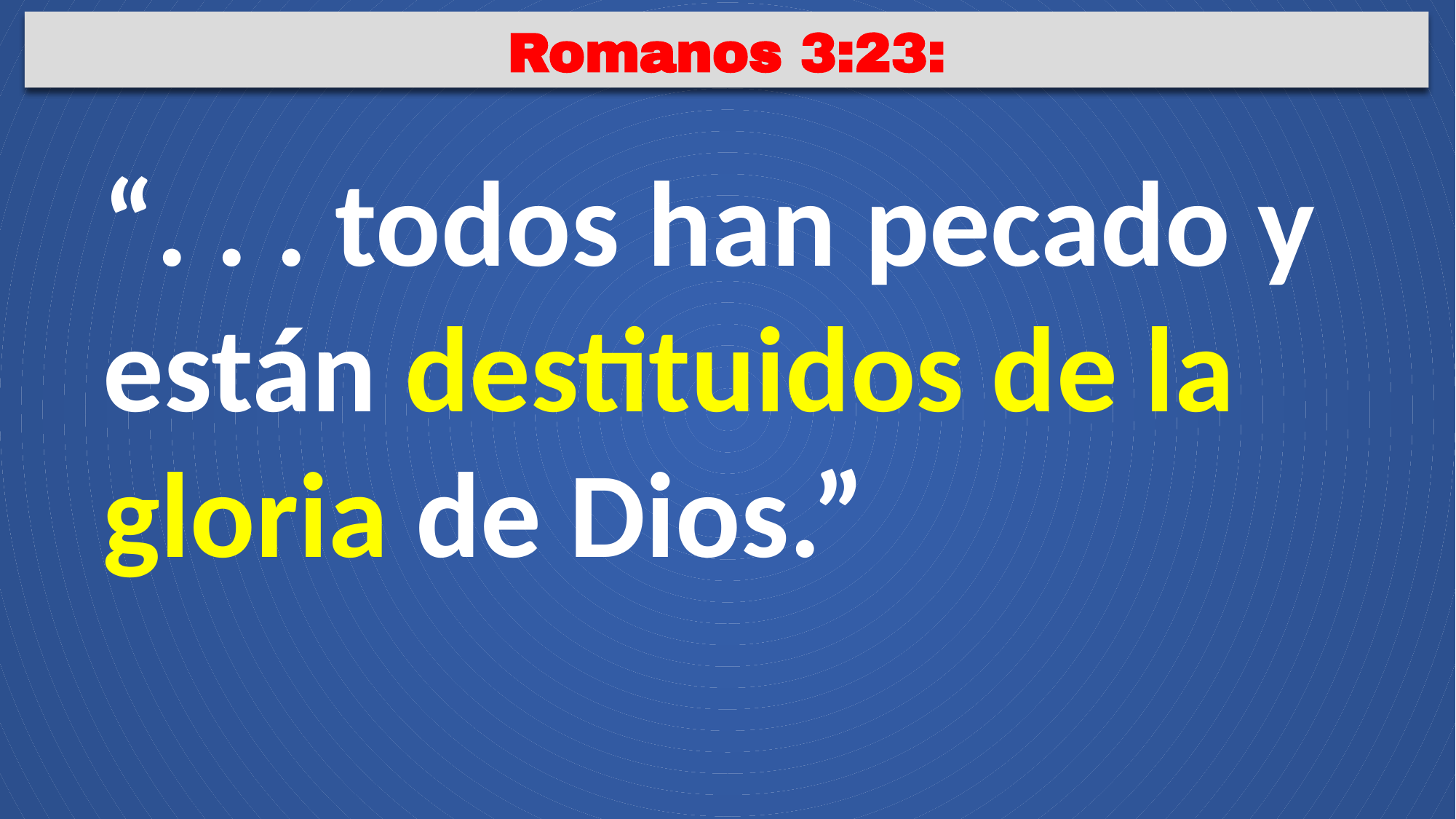

Romanos 3:23:
“. . . todos han pecado y están destituidos de la gloria de Dios.”